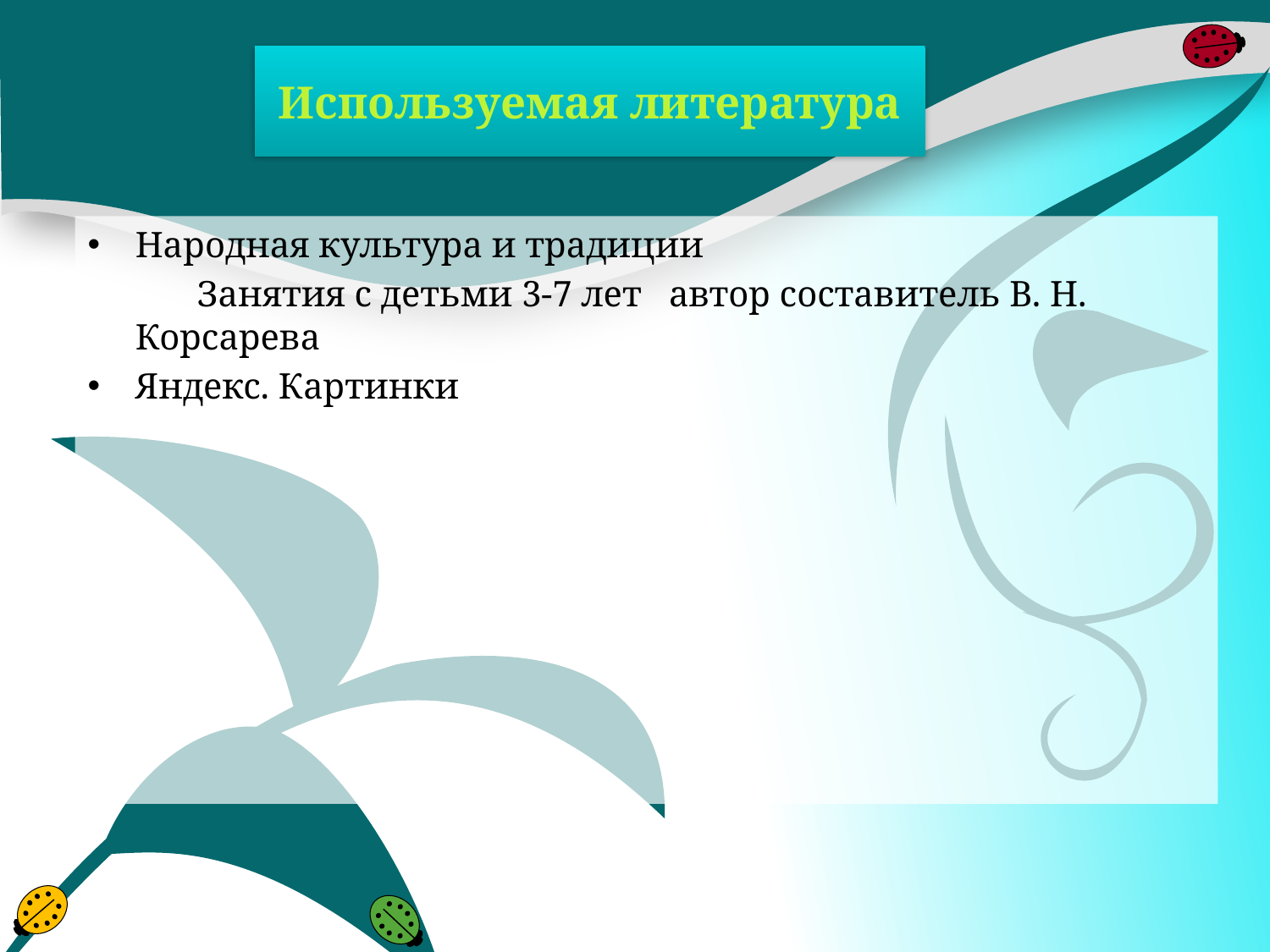

# Используемая литература
Народная культура и традиции
            Занятия с детьми 3-7 лет   автор составитель В. Н. Корсарева
Яндекс. Картинки